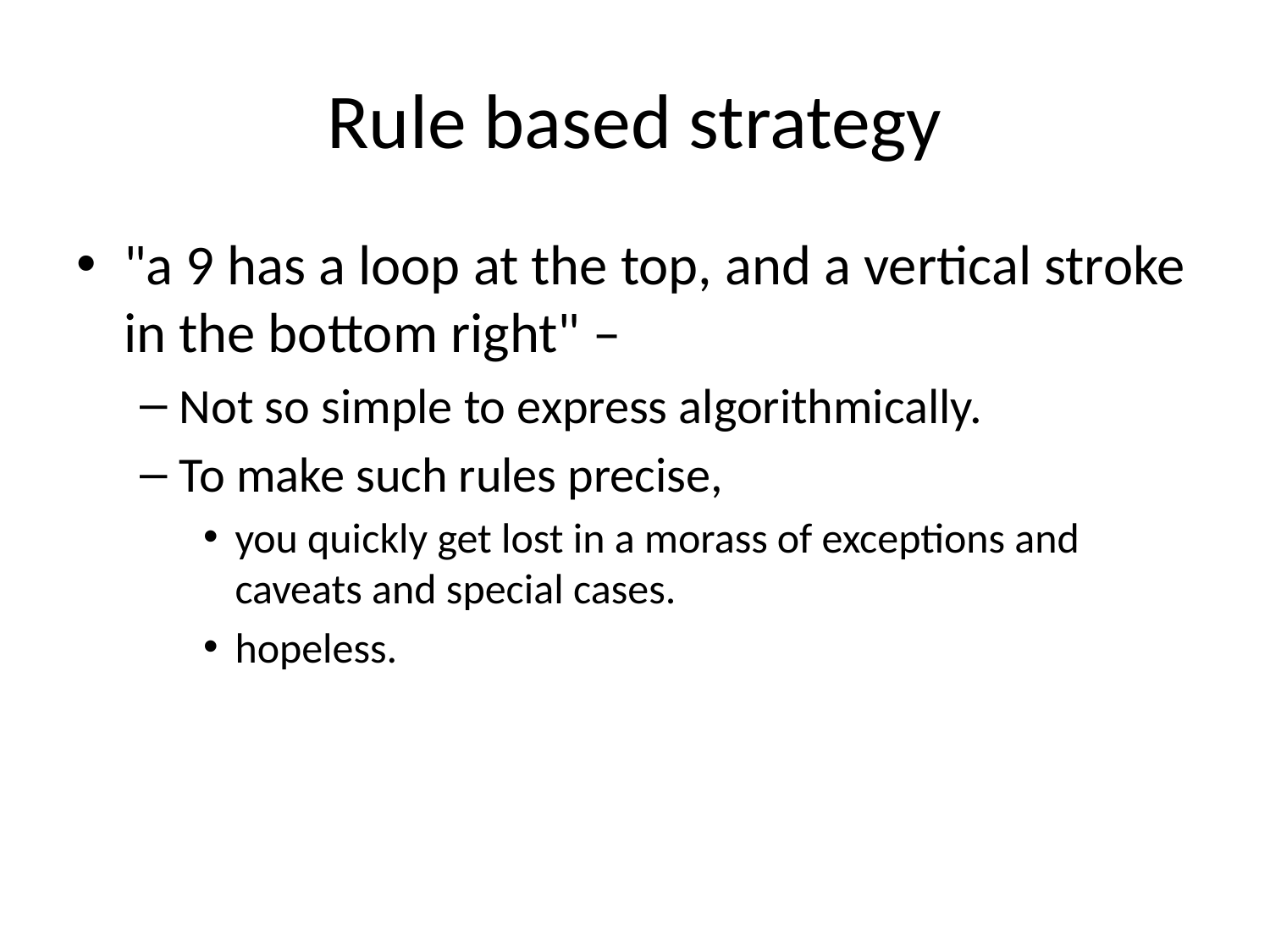

# Rule based strategy
"a 9 has a loop at the top, and a vertical stroke in the bottom right" –
Not so simple to express algorithmically.
To make such rules precise,
you quickly get lost in a morass of exceptions and caveats and special cases.
hopeless.